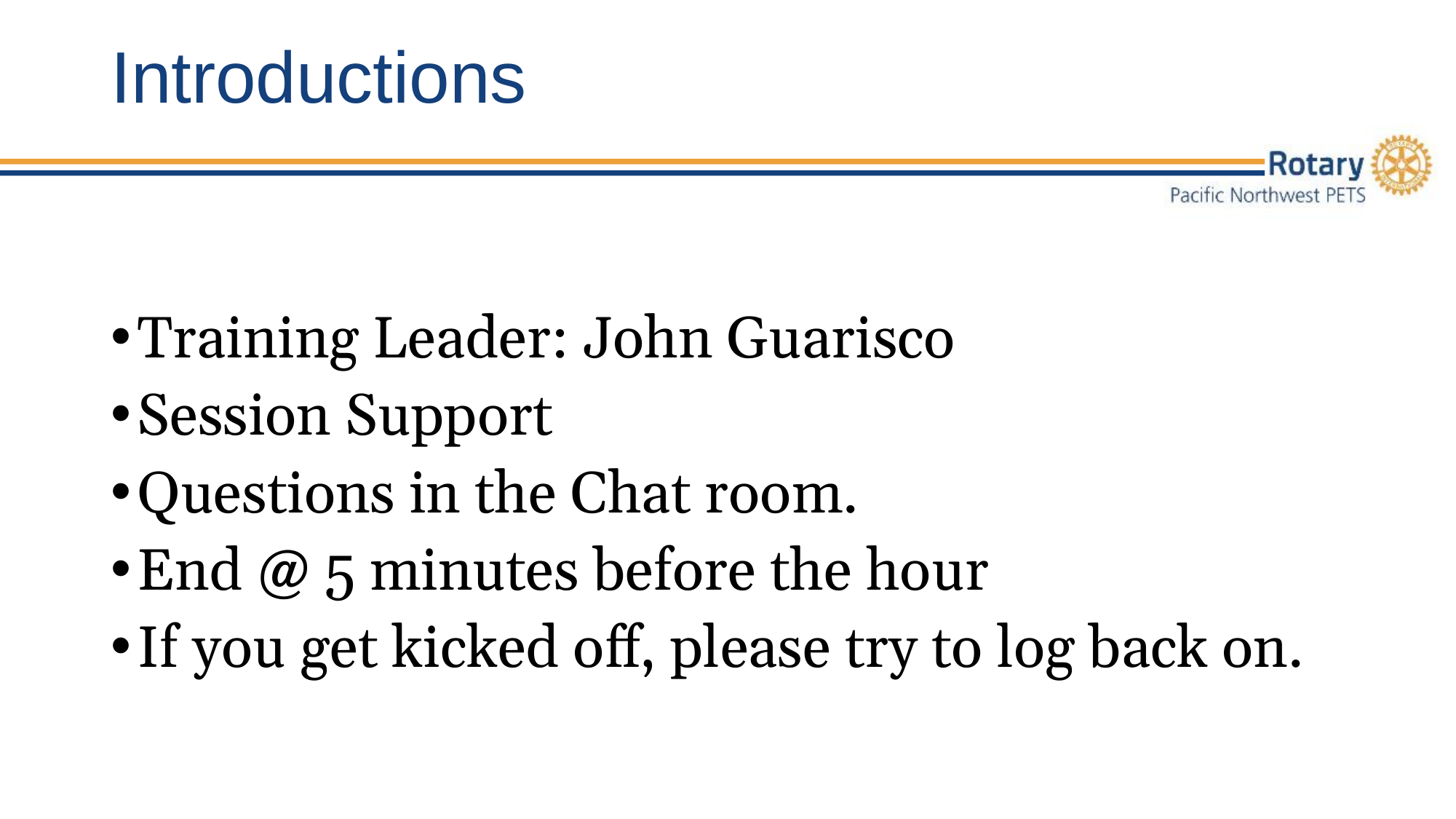

# Introductions

Training Leader: John Guarisco
Session Support
Questions in the Chat room.
End @ 5 minutes before the hour
If you get kicked off, please try to log back on.